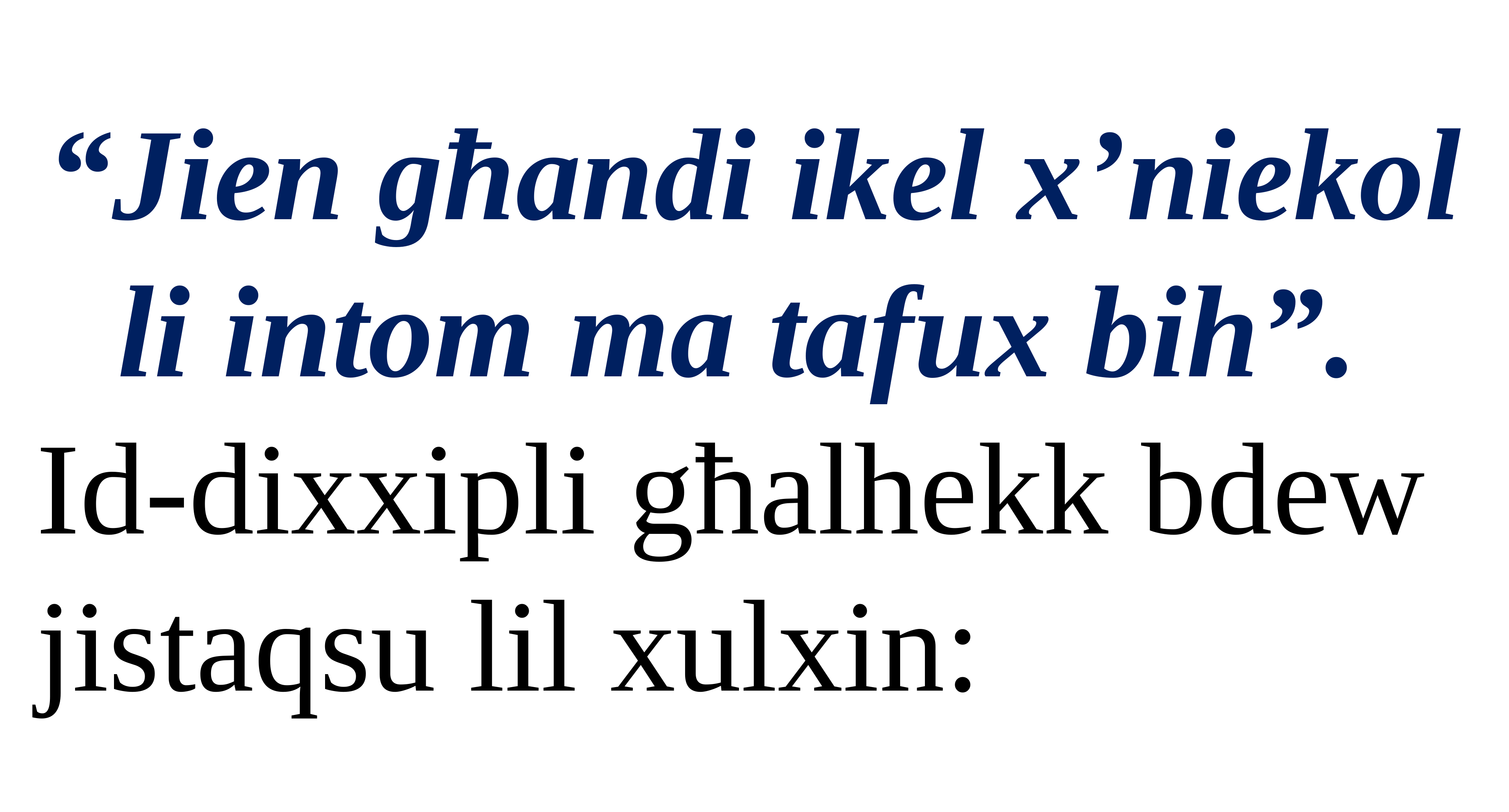

“Jien għandi ikel x’niekol li intom ma tafux bih”.
Id-dixxipli għalhekk bdew jistaqsu lil xulxin: